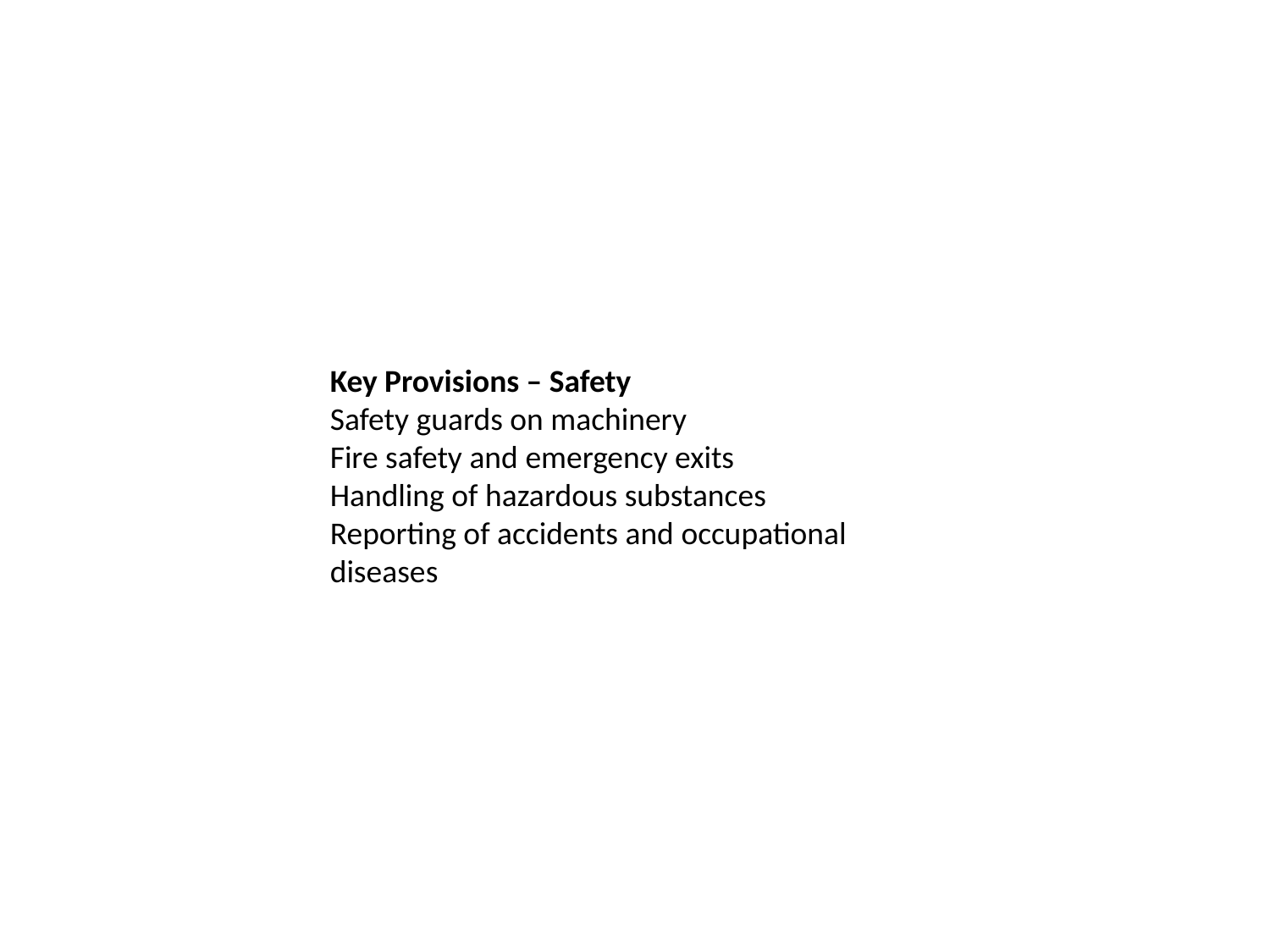

Key Provisions – Safety
Safety guards on machinery
Fire safety and emergency exits
Handling of hazardous substances
Reporting of accidents and occupational diseases